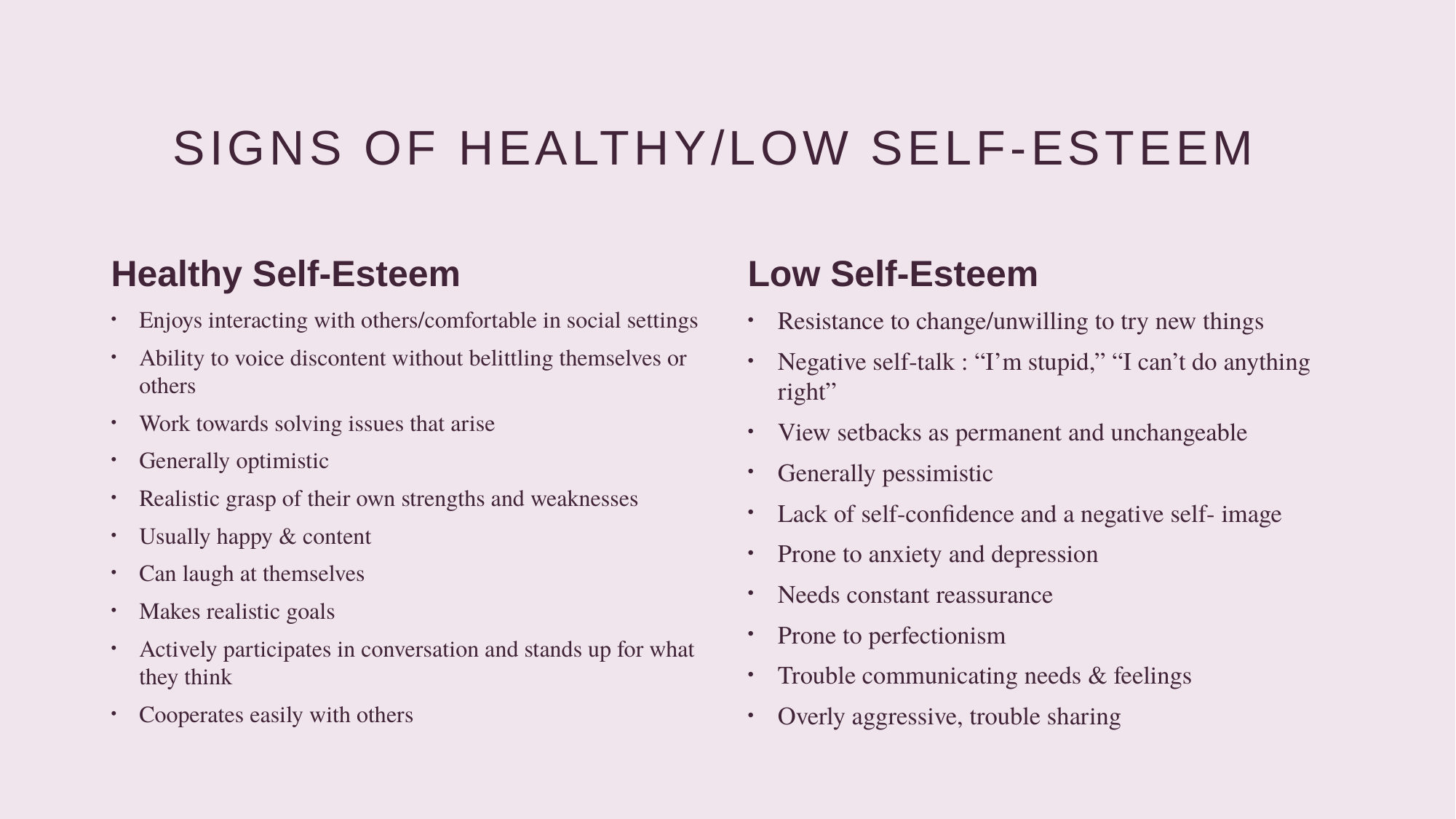

# Signs of healthy/low self-esteem
Healthy Self-Esteem
Low Self-Esteem
Enjoys interacting with others/comfortable in social settings
Ability to voice discontent without belittling themselves or others
Work towards solving issues that arise
Generally optimistic
Realistic grasp of their own strengths and weaknesses
Usually happy & content
Can laugh at themselves
Makes realistic goals
Actively participates in conversation and stands up for what they think
Cooperates easily with others

Resistance to change/unwilling to try new things
Negative self-talk : “I’m stupid,” “I can’t do anything right”
View setbacks as permanent and unchangeable
Generally pessimistic
Lack of self-confidence and a negative self- image
Prone to anxiety and depression
Needs constant reassurance
Prone to perfectionism
Trouble communicating needs & feelings
Overly aggressive, trouble sharing